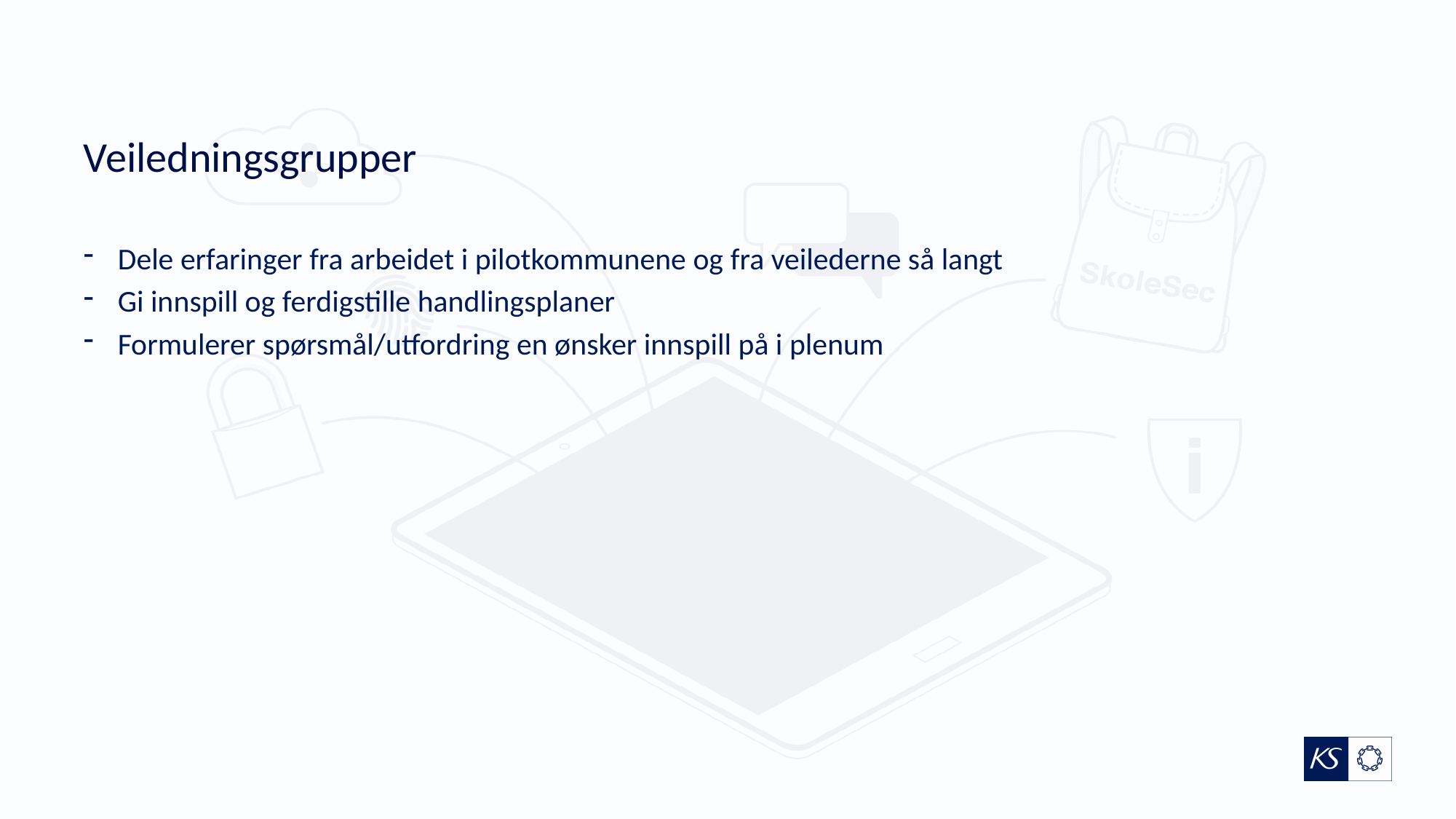

# Veiledningsgrupper
Dele erfaringer fra arbeidet i pilotkommunene og fra veilederne så langt
Gi innspill og ferdigstille handlingsplaner
Formulerer spørsmål/utfordring en ønsker innspill på i plenum